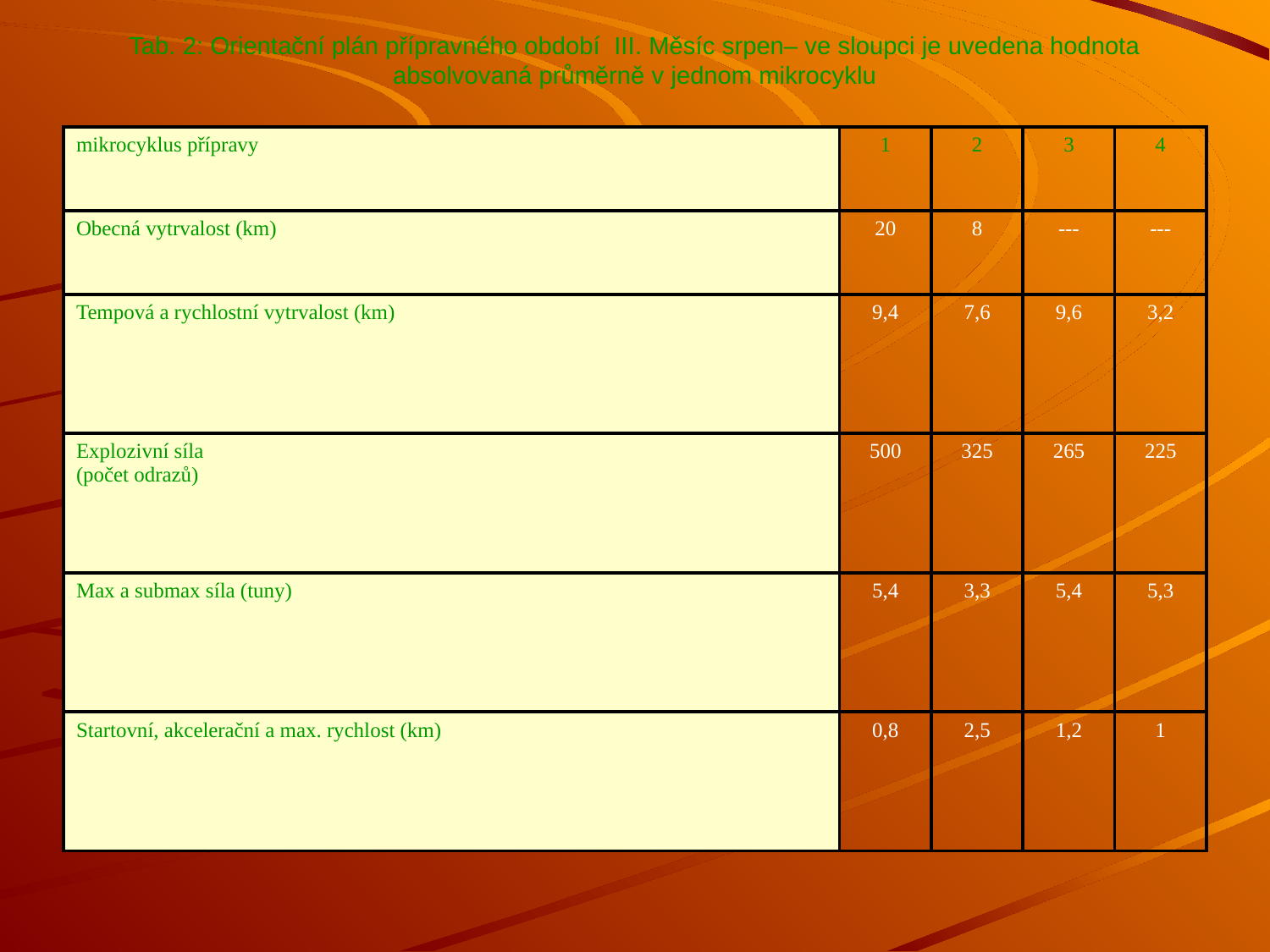

# Tab. 2: Orientační plán přípravného období  III. Měsíc srpen– ve sloupci je uvedena hodnota absolvovaná průměrně v jednom mikrocyklu
| mikrocyklus přípravy | 1 | 2 | 3 | 4 |
| --- | --- | --- | --- | --- |
| Obecná vytrvalost (km) | 20 | 8 | --- | --- |
| Tempová a rychlostní vytrvalost (km) | 9,4 | 7,6 | 9,6 | 3,2 |
| Explozivní síla (počet odrazů) | 500 | 325 | 265 | 225 |
| Max a submax síla (tuny) | 5,4 | 3,3 | 5,4 | 5,3 |
| Startovní, akcelerační a max. rychlost (km) | 0,8 | 2,5 | 1,2 | 1 |